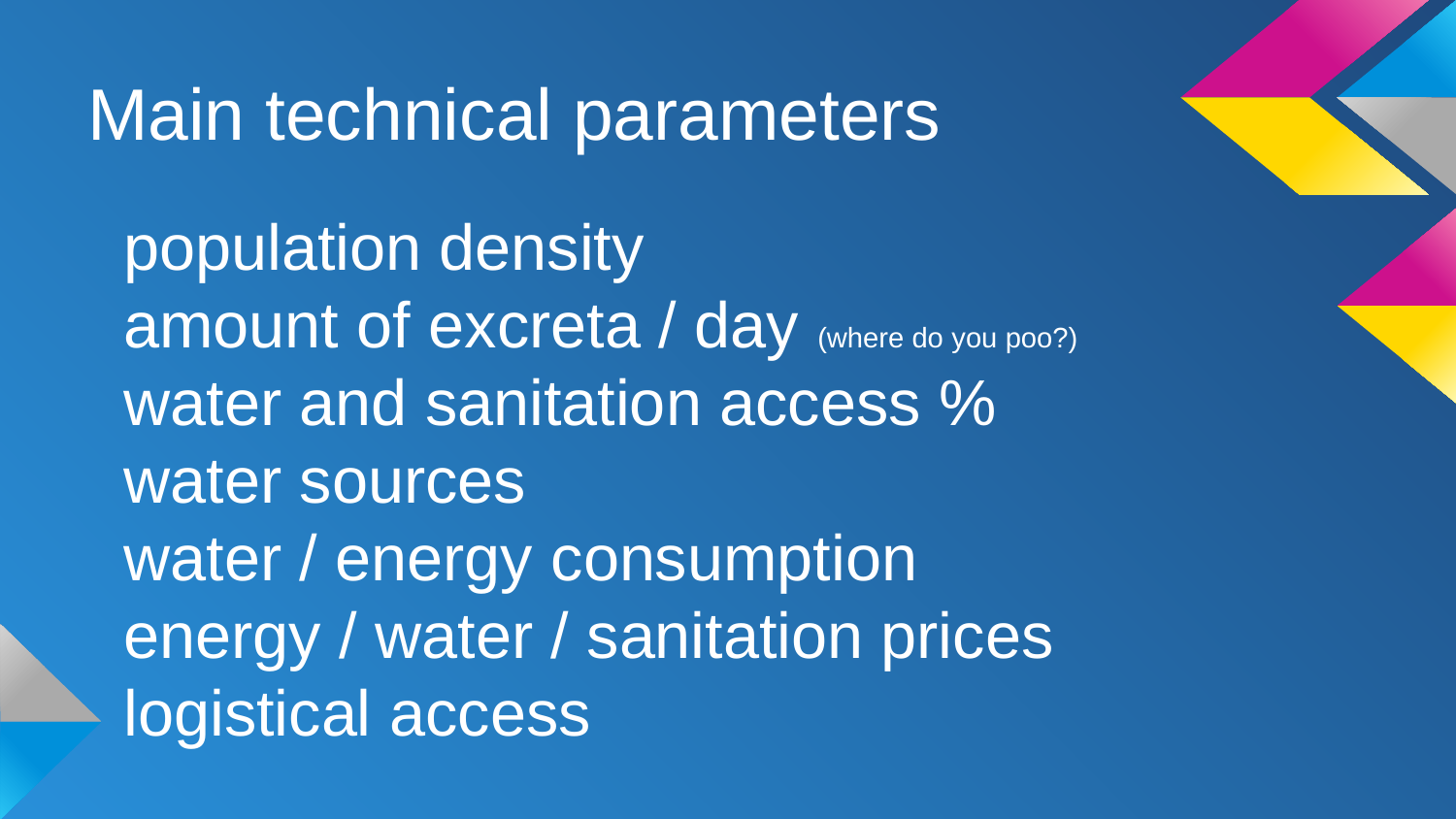

# Main technical parameters
population density
amount of excreta / day (where do you poo?)
water and sanitation access %
water sources
water / energy consumption
energy / water / sanitation prices
logistical access